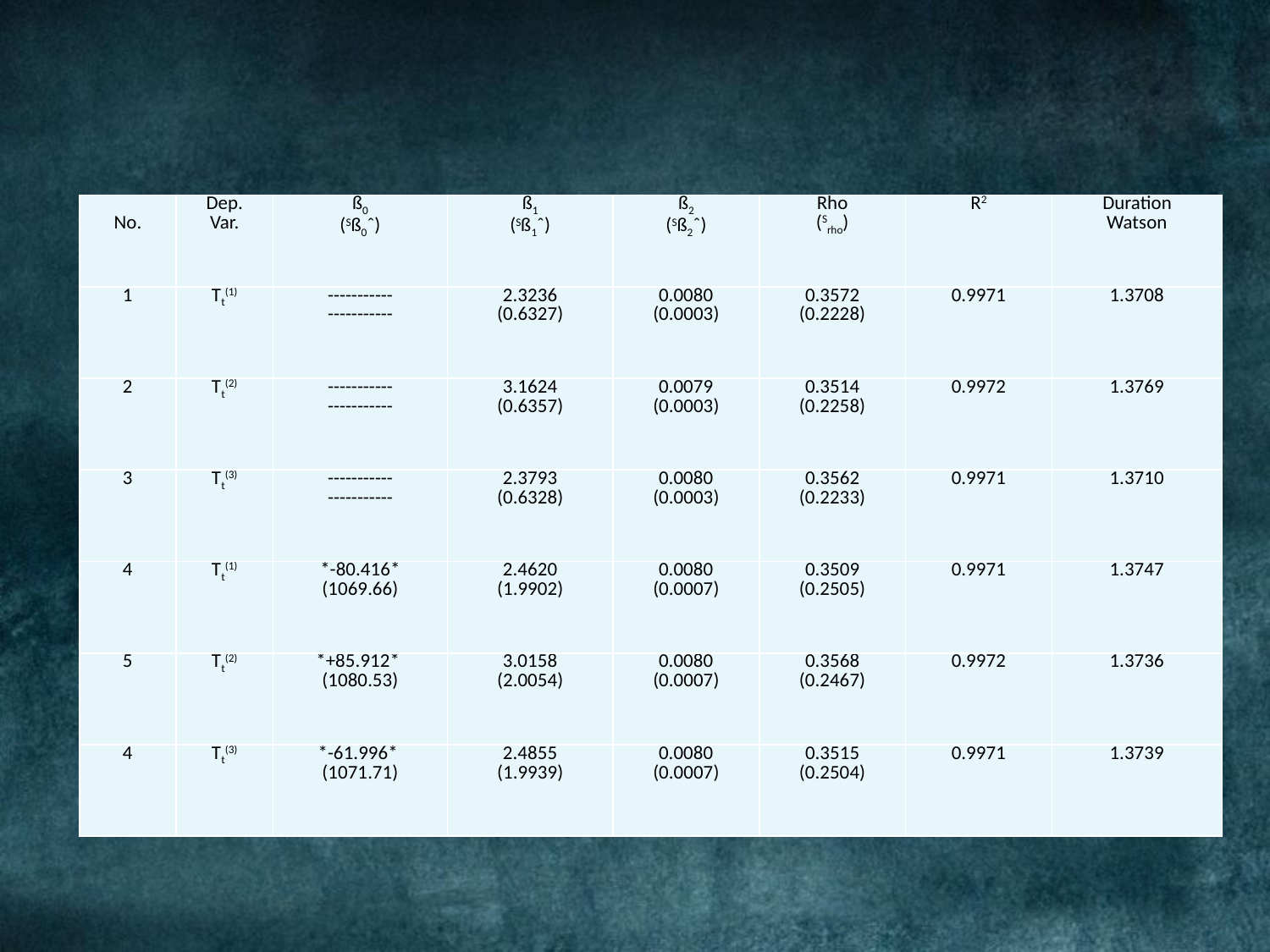

| No. | Dep. Var. | ß0 (Sß0ˆ) | ß1 (Sß1ˆ) | ß2 (Sß2ˆ) | Rho (Srho) | R2 | Duration Watson |
| --- | --- | --- | --- | --- | --- | --- | --- |
| 1 | Tt(1) | ----------- ----------- | 2.3236 (0.6327) | 0.0080 (0.0003) | 0.3572 (0.2228) | 0.9971 | 1.3708 |
| 2 | Tt(2) | ----------- ----------- | 3.1624 (0.6357) | 0.0079 (0.0003) | 0.3514 (0.2258) | 0.9972 | 1.3769 |
| 3 | Tt(3) | ----------- ----------- | 2.3793 (0.6328) | 0.0080 (0.0003) | 0.3562 (0.2233) | 0.9971 | 1.3710 |
| 4 | Tt(1) | \*-80.416\* (1069.66) | 2.4620 (1.9902) | 0.0080 (0.0007) | 0.3509 (0.2505) | 0.9971 | 1.3747 |
| 5 | Tt(2) | \*+85.912\* (1080.53) | 3.0158 (2.0054) | 0.0080 (0.0007) | 0.3568 (0.2467) | 0.9972 | 1.3736 |
| 4 | Tt(3) | \*-61.996\* (1071.71) | 2.4855 (1.9939) | 0.0080 (0.0007) | 0.3515 (0.2504) | 0.9971 | 1.3739 |